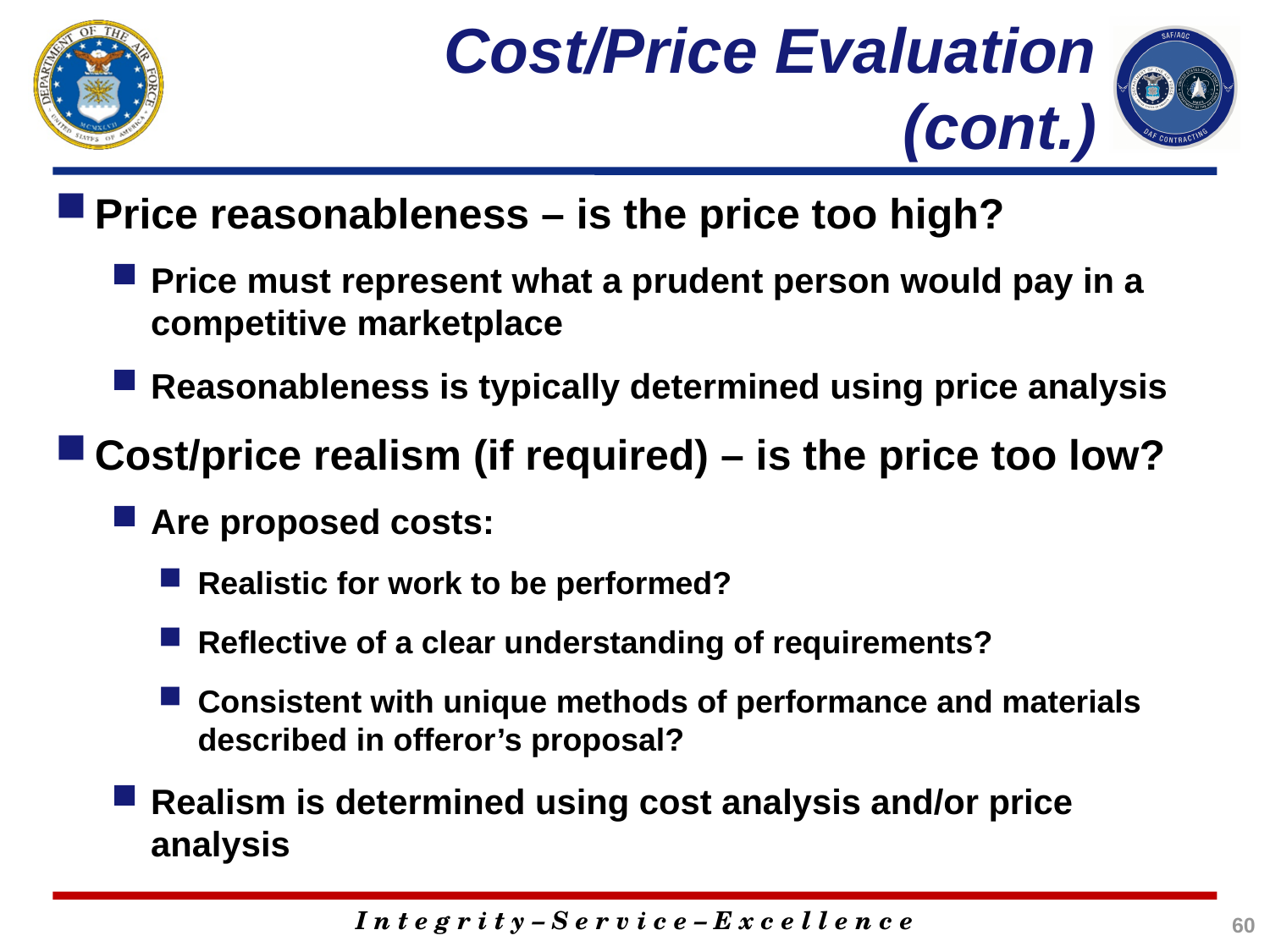

# Cost/Price Evaluation (cont.)
Price reasonableness – is the price too high?
Price must represent what a prudent person would pay in a competitive marketplace
Reasonableness is typically determined using price analysis
Cost/price realism (if required) – is the price too low?
Are proposed costs:
Realistic for work to be performed?
Reflective of a clear understanding of requirements?
Consistent with unique methods of performance and materials described in offeror’s proposal?
Realism is determined using cost analysis and/or price analysis

60